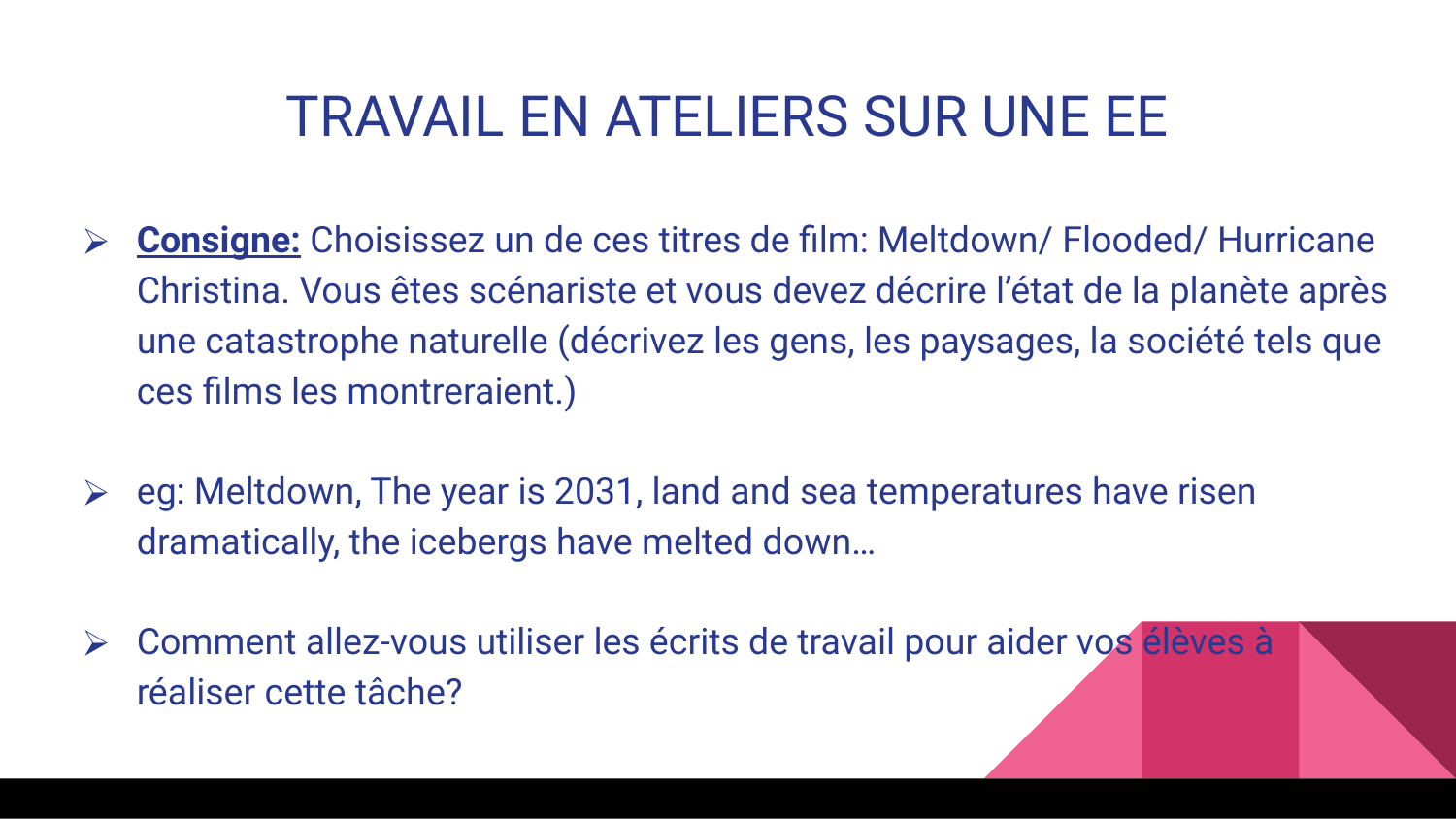

TRAVAIL EN ATELIERS SUR UNE EE
Consigne: Choisissez un de ces titres de film: Meltdown/ Flooded/ Hurricane Christina. Vous êtes scénariste et vous devez décrire l’état de la planète après une catastrophe naturelle (décrivez les gens, les paysages, la société tels que ces films les montreraient.)

eg: Meltdown, The year is 2031, land and sea temperatures have risen dramatically, the icebergs have melted down…

Comment allez-vous utiliser les écrits de travail pour aider vos élèves à réaliser cette tâche?